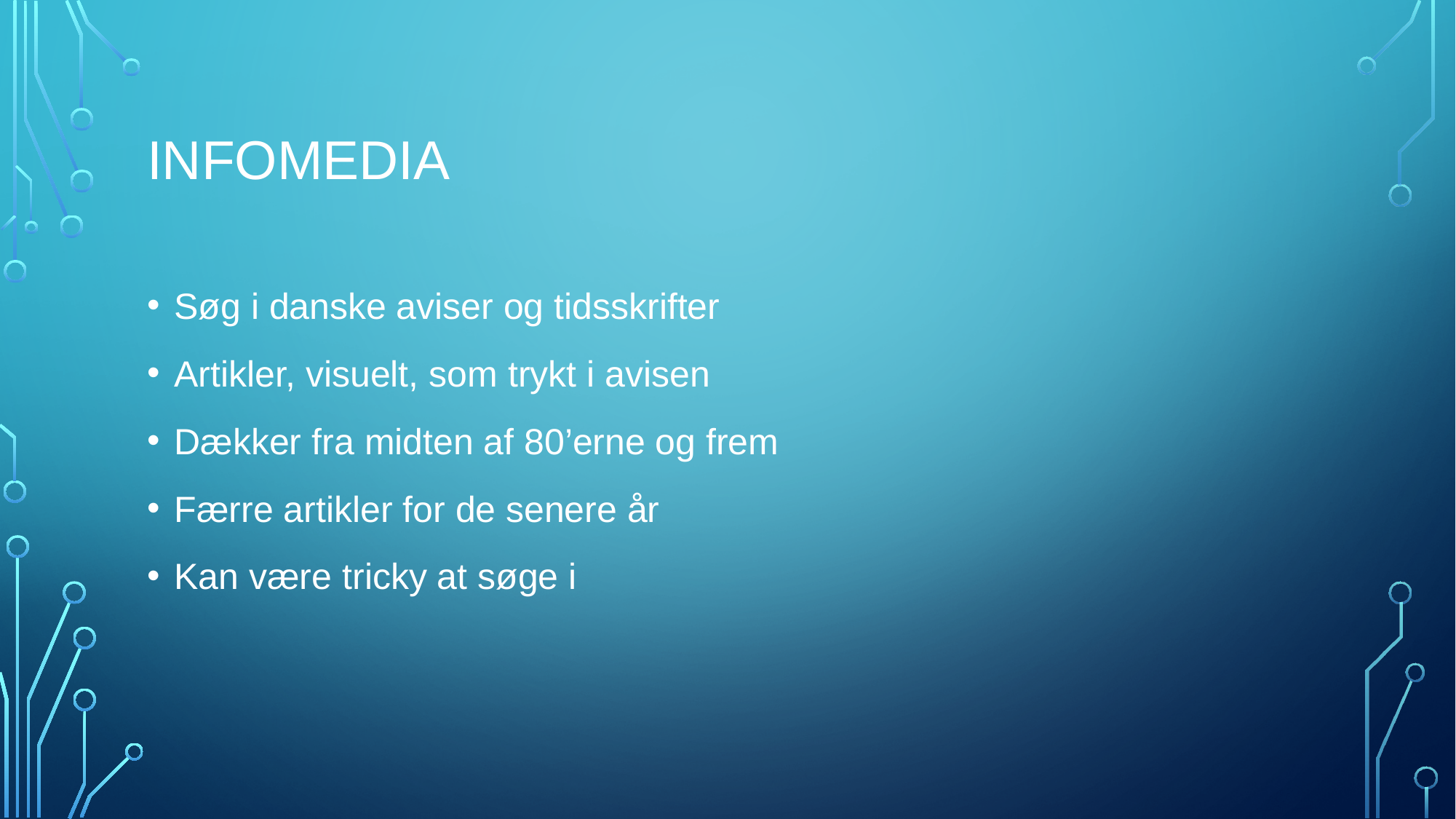

# INFOMEDIA
Søg i danske aviser og tidsskrifter
Artikler, visuelt, som trykt i avisen
Dækker fra midten af 80’erne og frem
Færre artikler for de senere år
Kan være tricky at søge i